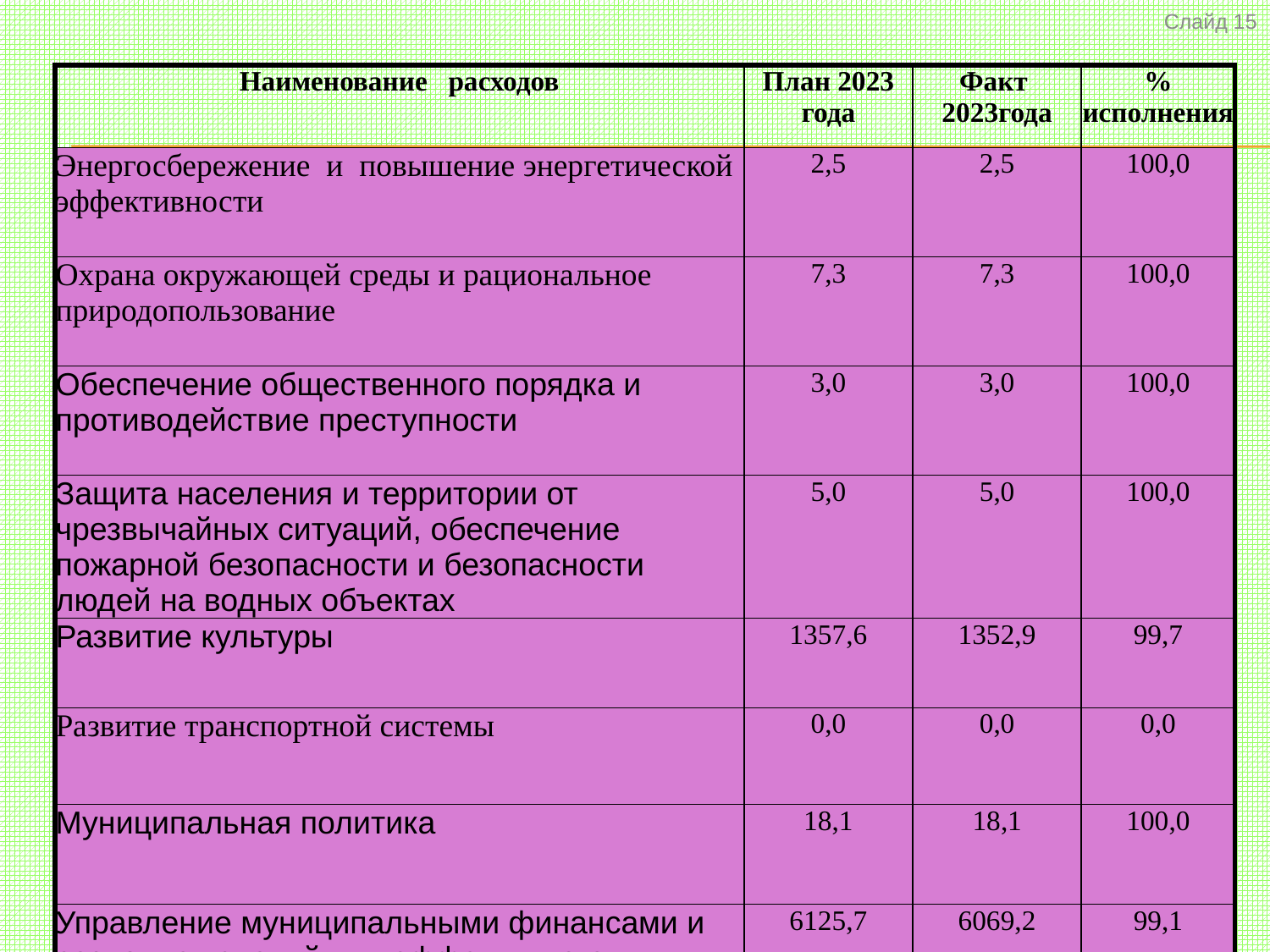

Слайд 15

| Наименование расходов | План 2023 года | Факт 2023года | % исполнения |
| --- | --- | --- | --- |
| Энергосбережение и повышение энергетической эффективности | 2,5 | 2,5 | 100,0 |
| Охрана окружающей среды и рациональное природопользование | 7,3 | 7,3 | 100,0 |
| Обеспечение общественного порядка и противодействие преступности | 3,0 | 3,0 | 100,0 |
| Защита населения и территории от чрезвычайных ситуаций, обеспечение пожарной безопасности и безопасности людей на водных объектах | 5,0 | 5,0 | 100,0 |
| Развитие культуры | 1357,6 | 1352,9 | 99,7 |
| Развитие транспортной системы | 0,0 | 0,0 | 0,0 |
| Муниципальная политика | 18,1 | 18,1 | 100,0 |
| Управление муниципальными финансами и создание условий для эффективного управления муниципальными финансами | 6125,7 | 6069,2 | 99,1 |